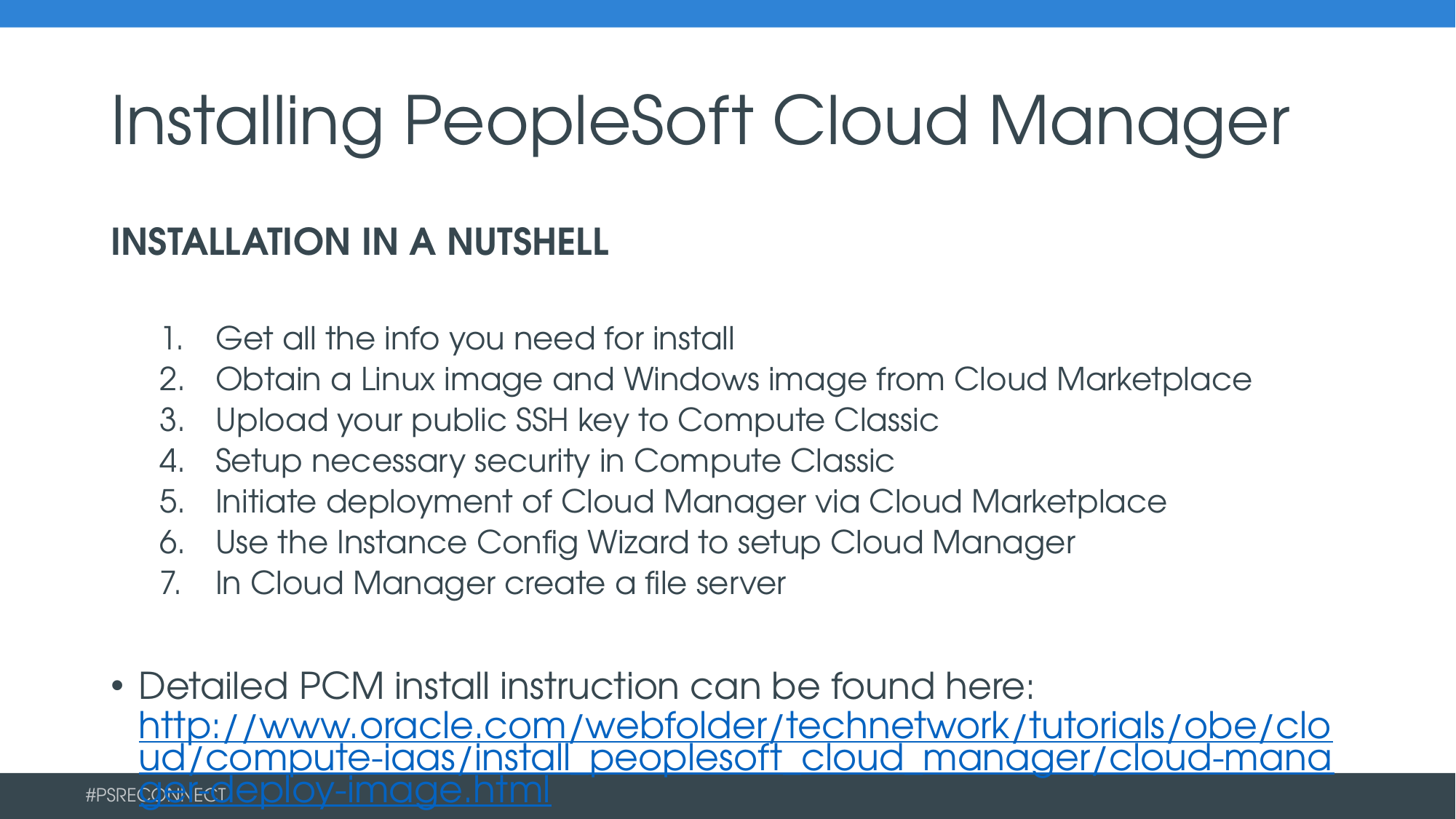

12
# Installing PeopleSoft Cloud Manager
INSTALLATION IN A NUTSHELL

Get all the info you need for install
Obtain a Linux image and Windows image from Cloud Marketplace
Upload your public SSH key to Compute Classic
Setup necessary security in Compute Classic
Initiate deployment of Cloud Manager via Cloud Marketplace
Use the Instance Config Wizard to setup Cloud Manager
In Cloud Manager create a file server

Detailed PCM install instruction can be found here: http://www.oracle.com/webfolder/technetwork/tutorials/obe/cloud/compute-iaas/install_peoplesoft_cloud_manager/cloud-manager-deploy-image.html